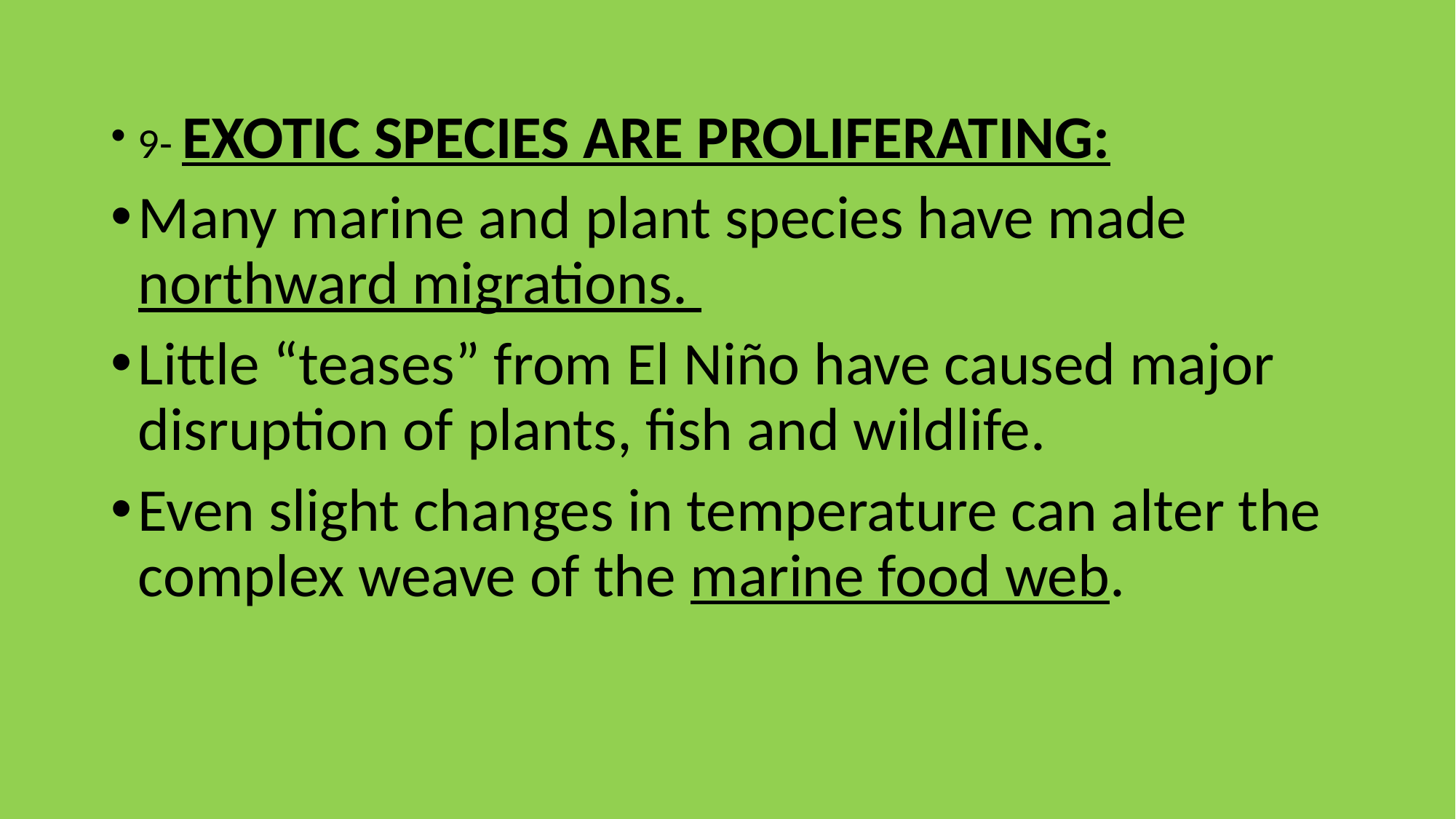

9- EXOTIC SPECIES ARE PROLIFERATING:
Many marine and plant species have made northward migrations.
Little “teases” from El Niño have caused major disruption of plants, fish and wildlife.
Even slight changes in temperature can alter the complex weave of the marine food web.